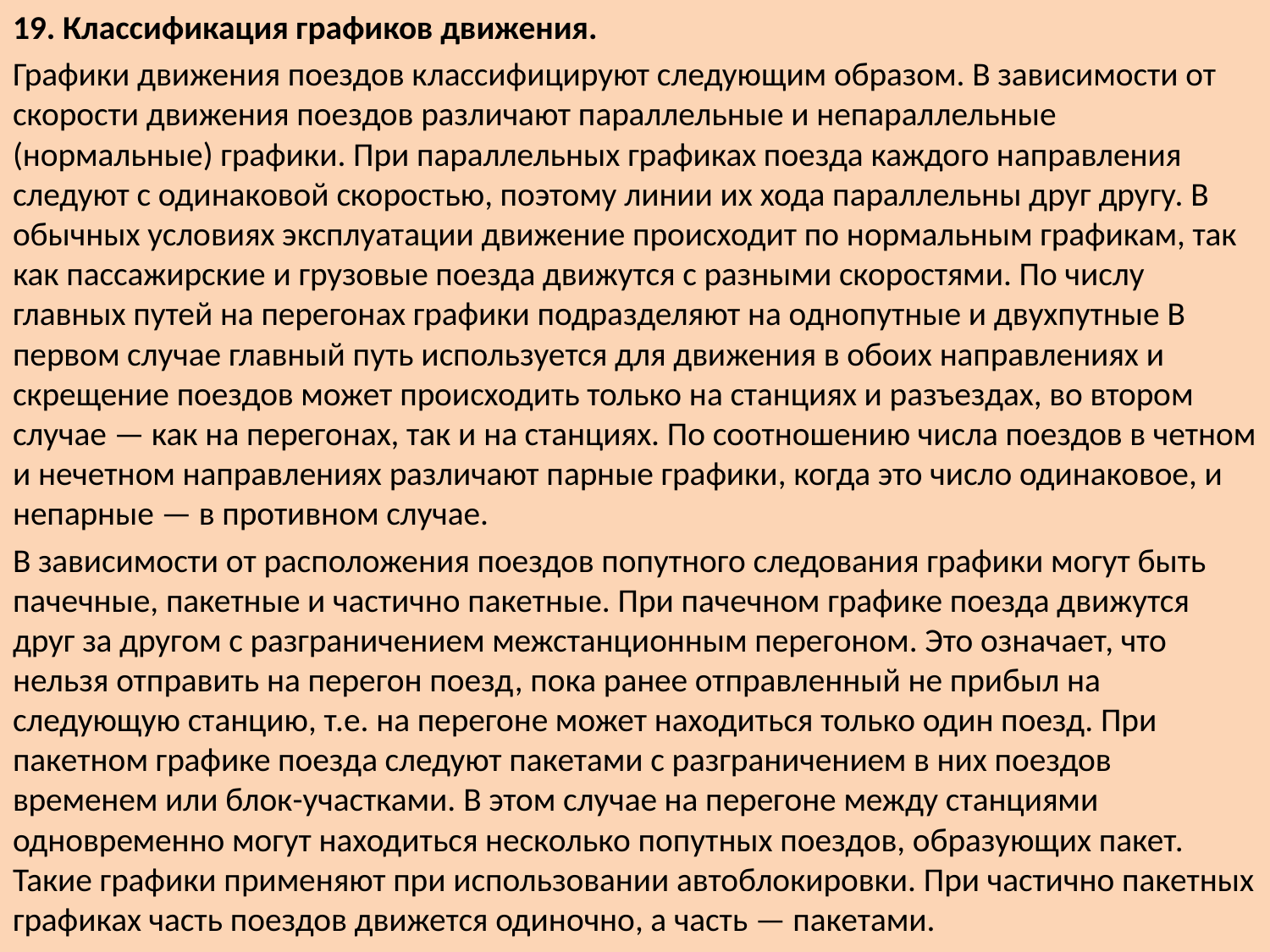

19. Классификация графиков движения.
Графики движения поездов классифицируют следующим образом. В зависимости от скорости движения поездов различают параллельные и непараллельные (нормальные) графики. При параллельных графиках поезда каждого направления следуют с одинаковой скоростью, поэтому линии их хода параллельны друг другу. В обычных условиях эксплуатации движение происходит по нормальным графикам, так как пассажирские и грузовые поезда движутся с разными скоростями. По числу главных путей на перегонах графики подразделяют на однопутные и двухпутные В первом случае главный путь используется для движения в обоих направлениях и скрещение поездов может происходить только на станциях и разъездах, во втором случае — как на перегонах, так и на станциях. По соотношению числа поездов в четном и нечетном направлениях различают парные графики, когда это число одинаковое, и непарные — в противном случае.
В зависимости от расположения поездов попутного следования графики могут быть пачечные, пакетные и частично пакетные. При пачечном графике поезда движутся друг за другом с разграничением межстанционным перегоном. Это означает, что нельзя отправить на перегон поезд, пока ранее отправленный не прибыл на следующую станцию, т.е. на перегоне может находиться только один поезд. При пакетном графике поезда следуют пакетами с разграничением в них поездов временем или блок-участками. В этом случае на перегоне между станциями одновременно могут находиться несколько попутных поездов, образующих пакет. Такие графики применяют при использовании автоблокировки. При частично пакетных графиках часть поездов движется одиночно, а часть — пакетами.

19